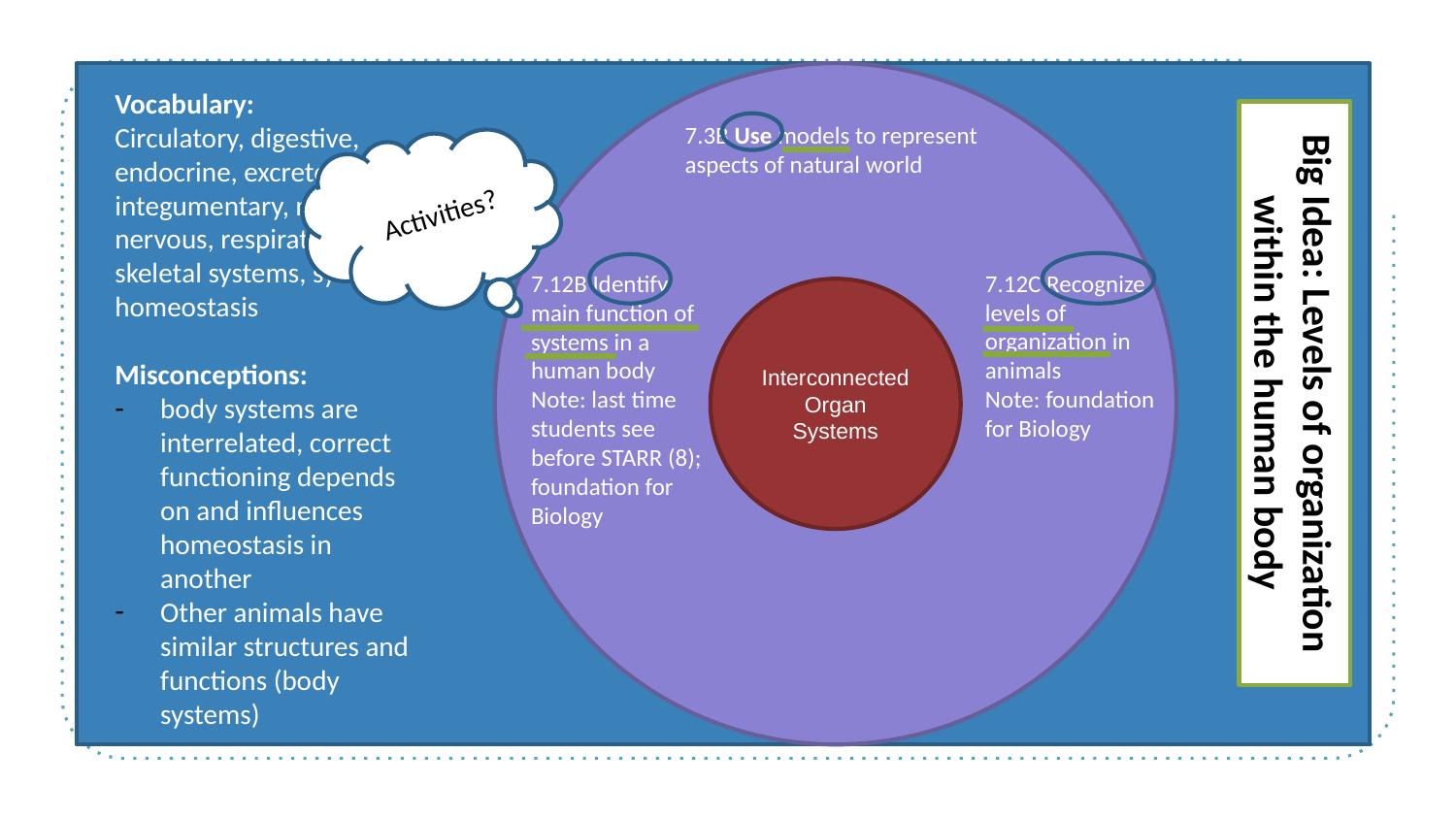

Vocabulary:
Circulatory, digestive, endocrine, excretory, integumentary, muscular, nervous, respiratory, skeletal systems, system, homeostasis

Misconceptions:
body systems are interrelated, correct functioning depends on and influences homeostasis in another
Other animals have similar structures and functions (body systems)
7.3B Use models to represent aspects of natural world

Activities?

7.12B Identify main function of systems in a human body
Note: last time students see before STARR (8); foundation for Biology
7.12C Recognize levels of organization in animals
Note: foundation for Biology
Interconnected Organ Systems
Big Idea: Levels of organization within the human body